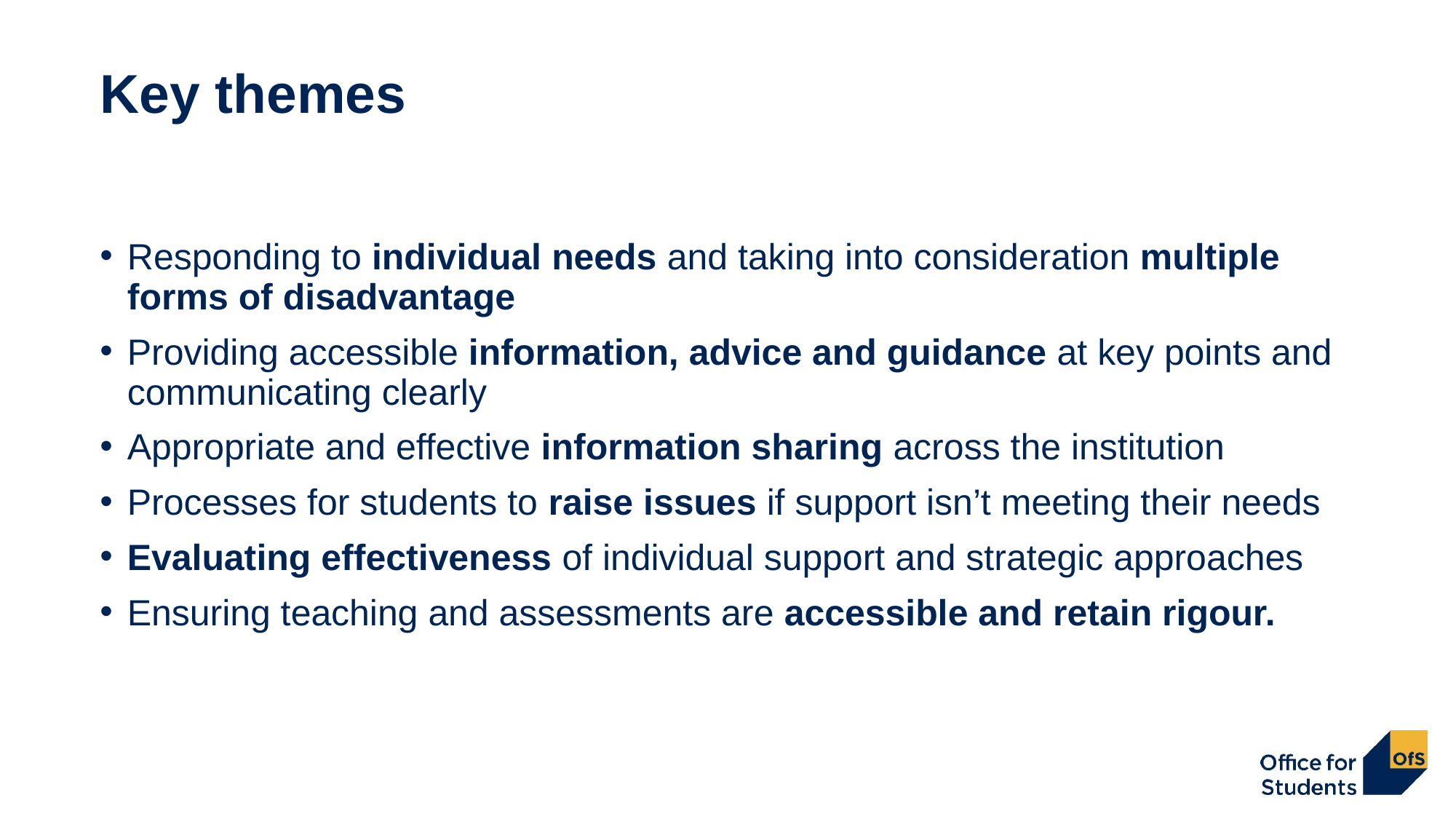

# Key themes
Responding to individual needs and taking into consideration multiple forms of disadvantage
Providing accessible information, advice and guidance at key points and communicating clearly
Appropriate and effective information sharing across the institution
Processes for students to raise issues if support isn’t meeting their needs
Evaluating effectiveness of individual support and strategic approaches
Ensuring teaching and assessments are accessible and retain rigour.